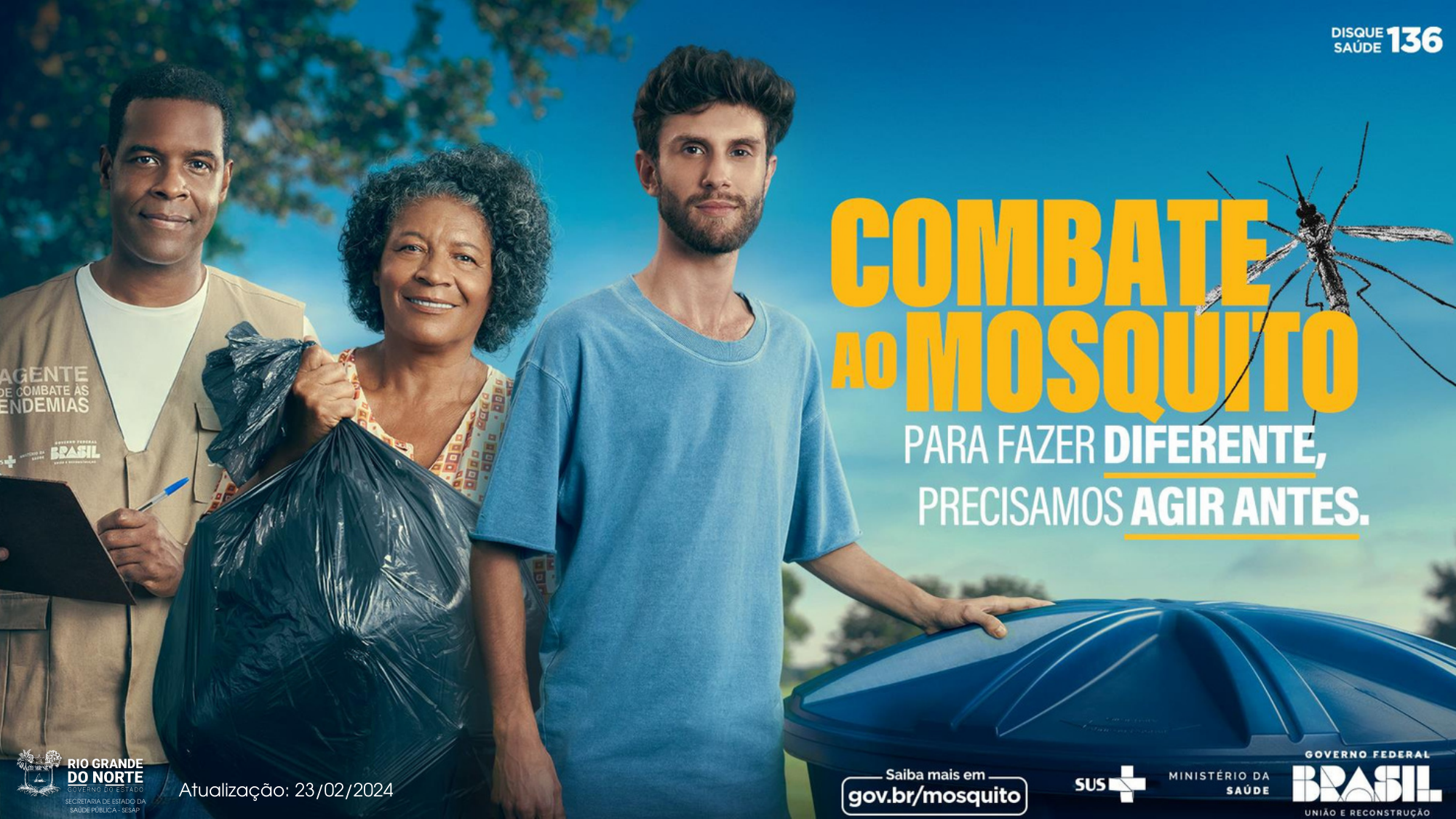

SECRETARIA DE ESTADO DA SAÚDE PÚBLICA - SESAP
Atualização: 23/02/2024